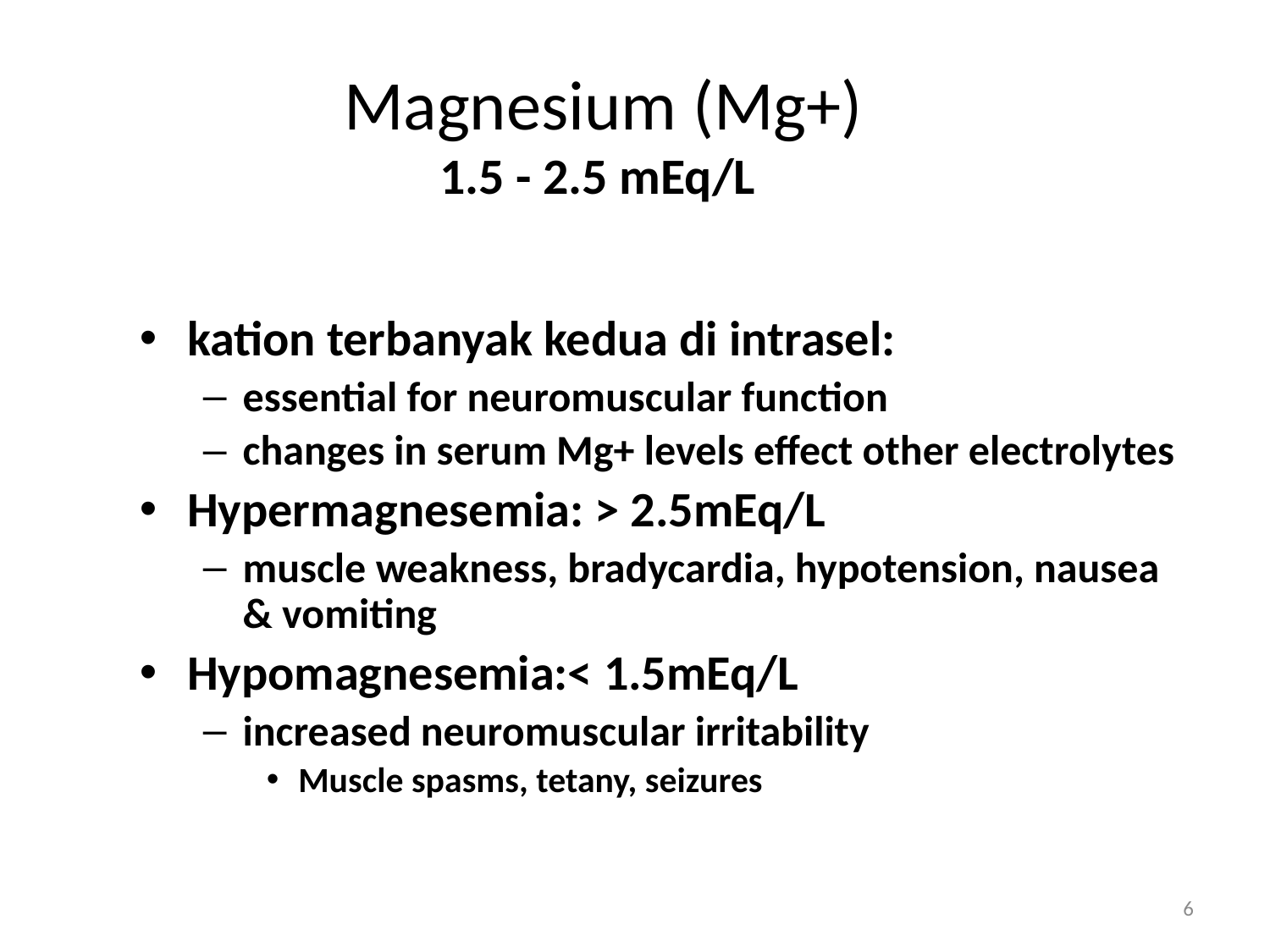

# Magnesium (Mg+) 1.5 - 2.5 mEq/L
kation terbanyak kedua di intrasel:
essential for neuromuscular function
changes in serum Mg+ levels effect other electrolytes
Hypermagnesemia: > 2.5mEq/L
muscle weakness, bradycardia, hypotension, nausea & vomiting
Hypomagnesemia:< 1.5mEq/L
increased neuromuscular irritability
Muscle spasms, tetany, seizures

6